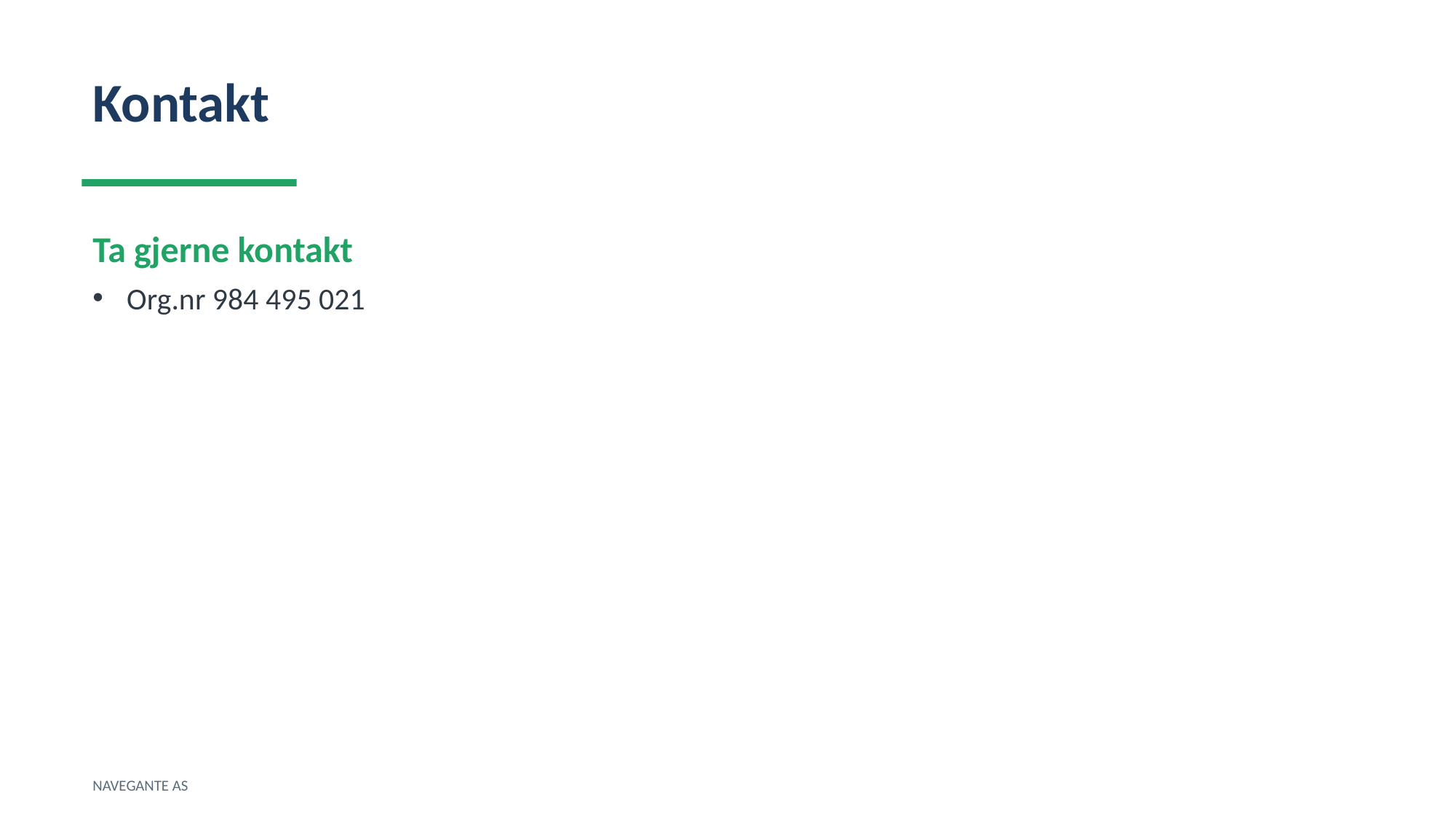

Kontakt

Ta gjerne kontakt
Org.nr 984 495 021
NAVEGANTE AS